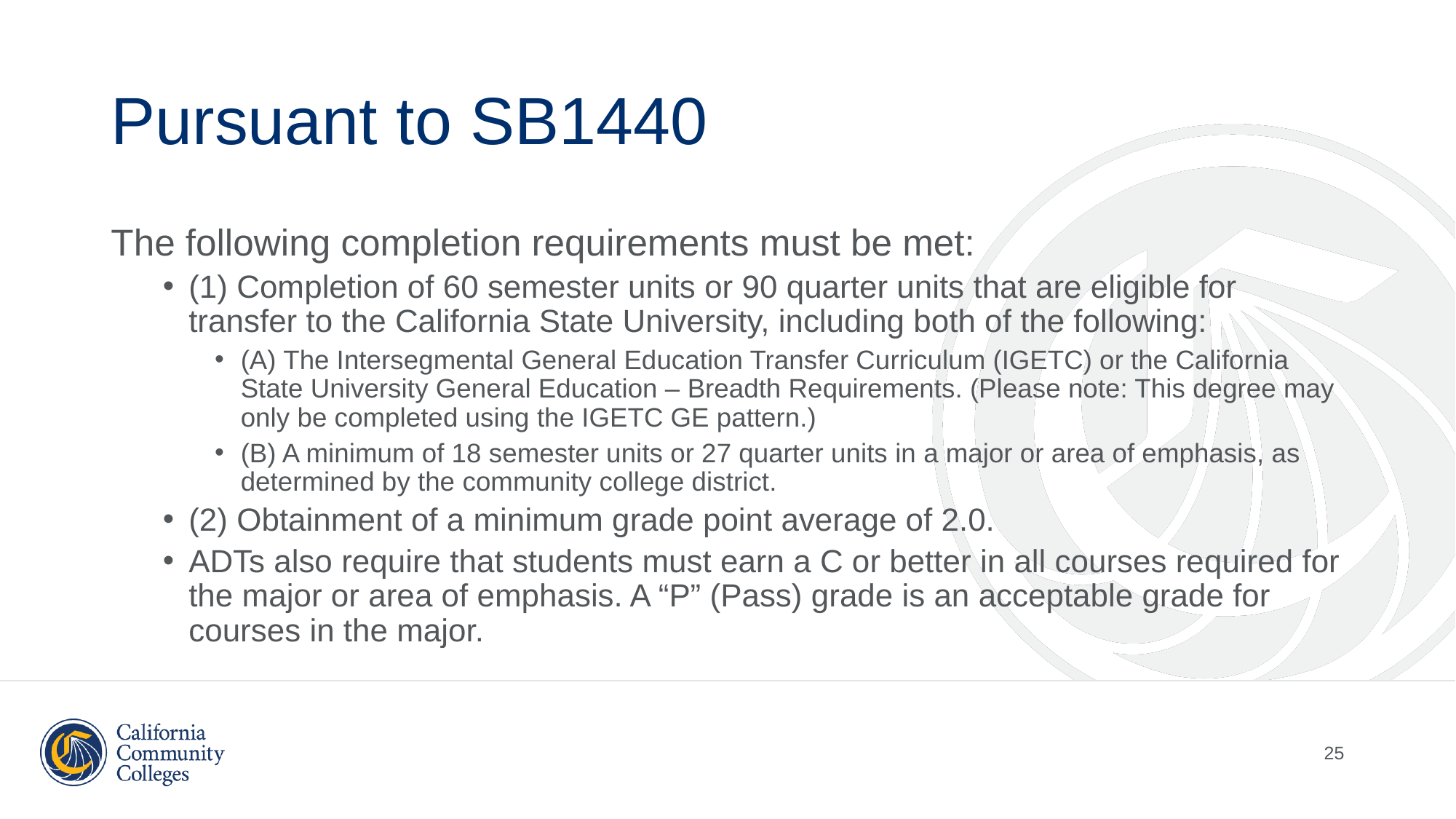

# Pursuant to SB1440
The following completion requirements must be met:
(1) Completion of 60 semester units or 90 quarter units that are eligible for transfer to the California State University, including both of the following:
(A) The Intersegmental General Education Transfer Curriculum (IGETC) or the California State University General Education – Breadth Requirements. (Please note: This degree may only be completed using the IGETC GE pattern.)
(B) A minimum of 18 semester units or 27 quarter units in a major or area of emphasis, as determined by the community college district.
(2) Obtainment of a minimum grade point average of 2.0.
ADTs also require that students must earn a C or better in all courses required for the major or area of emphasis. A “P” (Pass) grade is an acceptable grade for courses in the major.

25